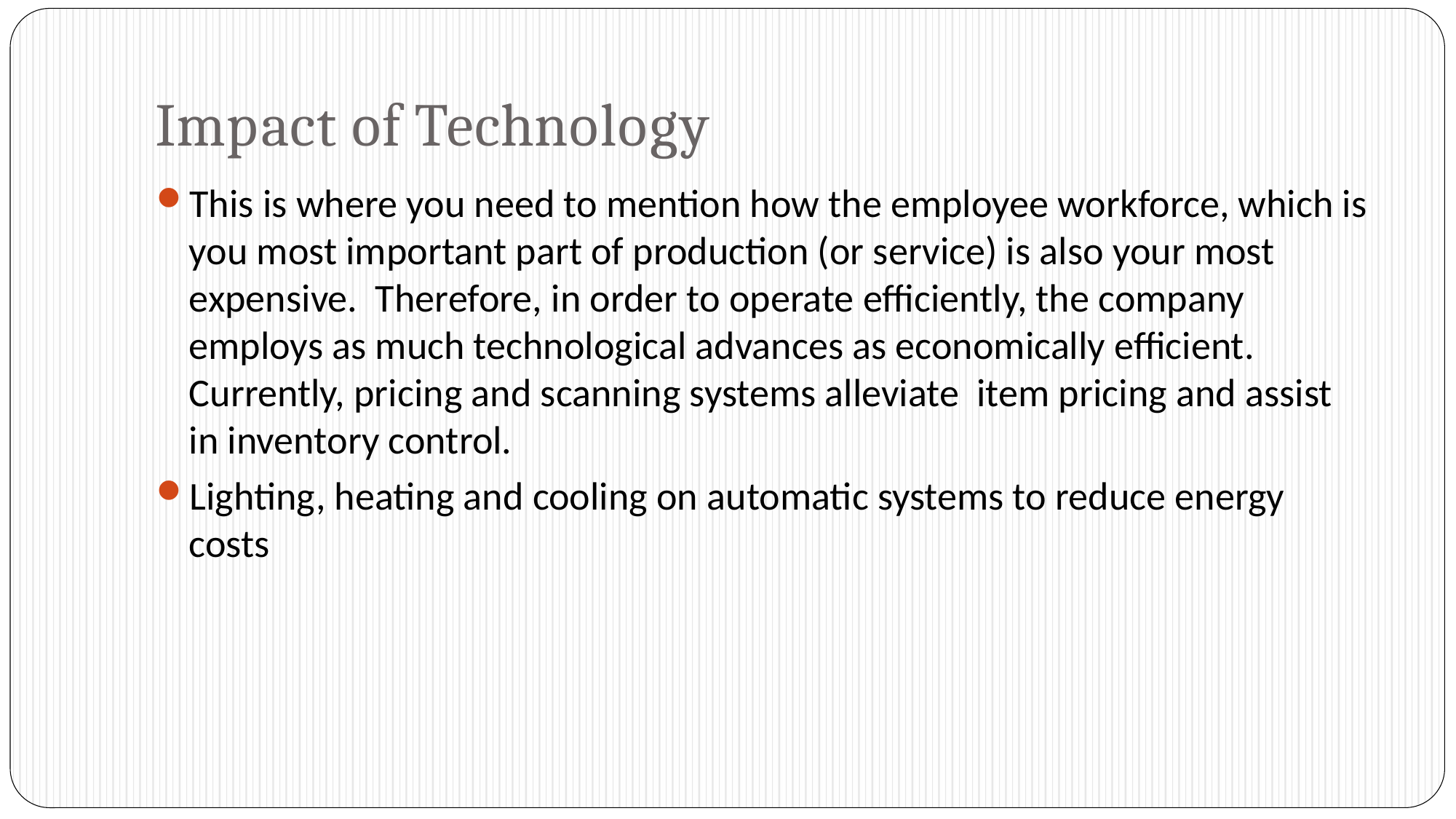

# Impact of Technology
This is where you need to mention how the employee workforce, which is you most important part of production (or service) is also your most expensive.  Therefore, in order to operate efficiently, the company employs as much technological advances as economically efficient.  Currently, pricing and scanning systems alleviate  item pricing and assist in inventory control.
Lighting, heating and cooling on automatic systems to reduce energy costs